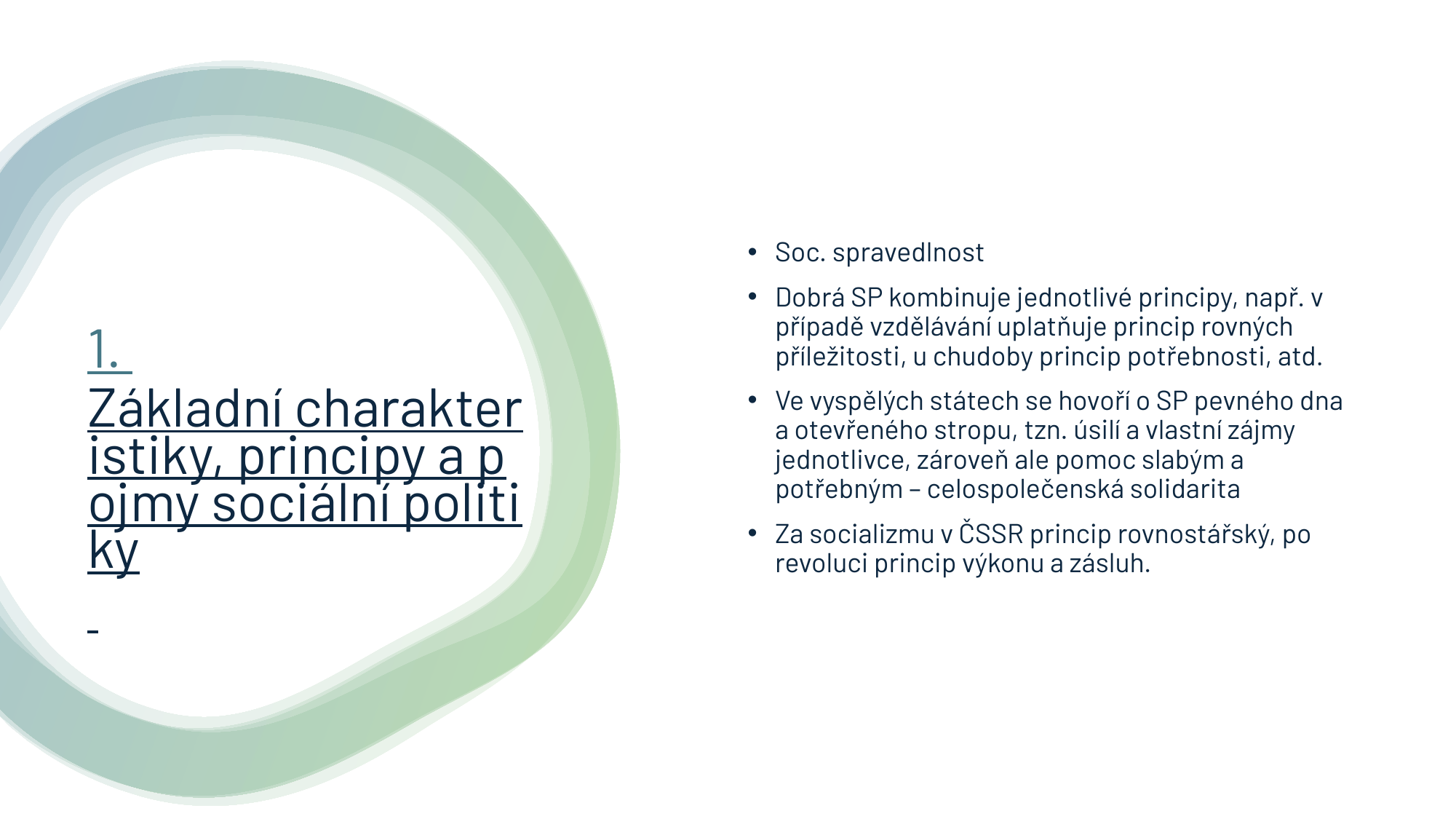

Soc. spravedlnost
Dobrá SP kombinuje jednotlivé principy, např. v případě vzdělávání uplatňuje princip rovných příležitosti, u chudoby princip potřebnosti, atd.
Ve vyspělých státech se hovoří o SP pevného dna a otevřeného stropu, tzn. úsilí a vlastní zájmy jednotlivce, zároveň ale pomoc slabým a potřebným – celospolečenská solidarita
Za socializmu v ČSSR princip rovnostářský, po revoluci princip výkonu a zásluh.
# 1. Základní charakteristiky, principy a pojmy sociální politiky